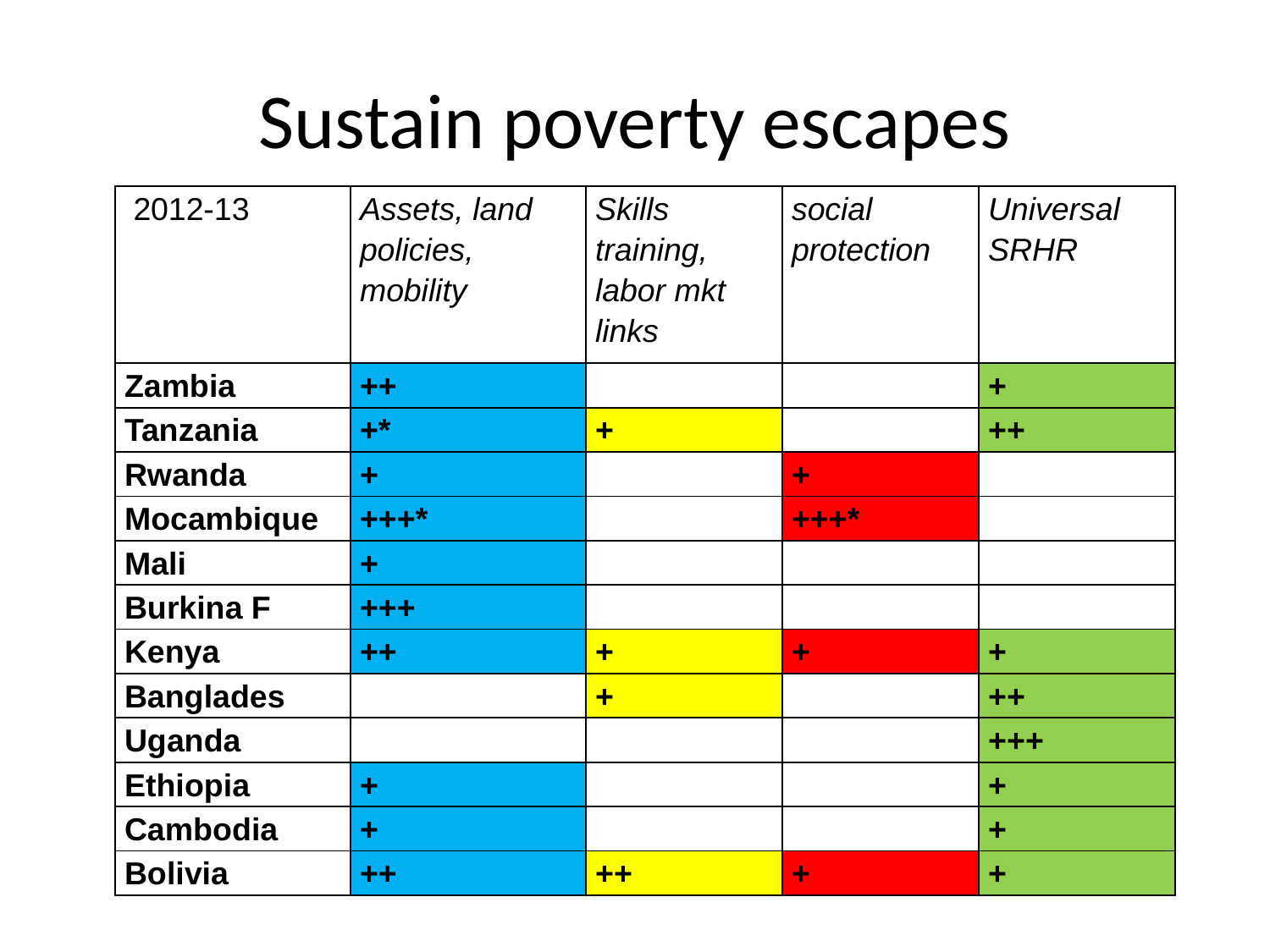

# Sustain poverty escapes
| 2012-13 | Assets, land policies, mobility | Skills training, labor mkt links | social protection | Universal SRHR |
| --- | --- | --- | --- | --- |
| Zambia | ++ |  |  | + |
| Tanzania | +\* | + |  | ++ |
| Rwanda | + |  | + |  |
| Mocambique | +++\* |  | +++\* |  |
| Mali | + |  |  |  |
| Burkina F | +++ |  |  |  |
| Kenya | ++ | + | + | + |
| Banglades |  | + |  | ++ |
| Uganda |  |  |  | +++ |
| Ethiopia | + |  |  | + |
| Cambodia | + |  |  | + |
| Bolivia | ++ | ++ | + | + |